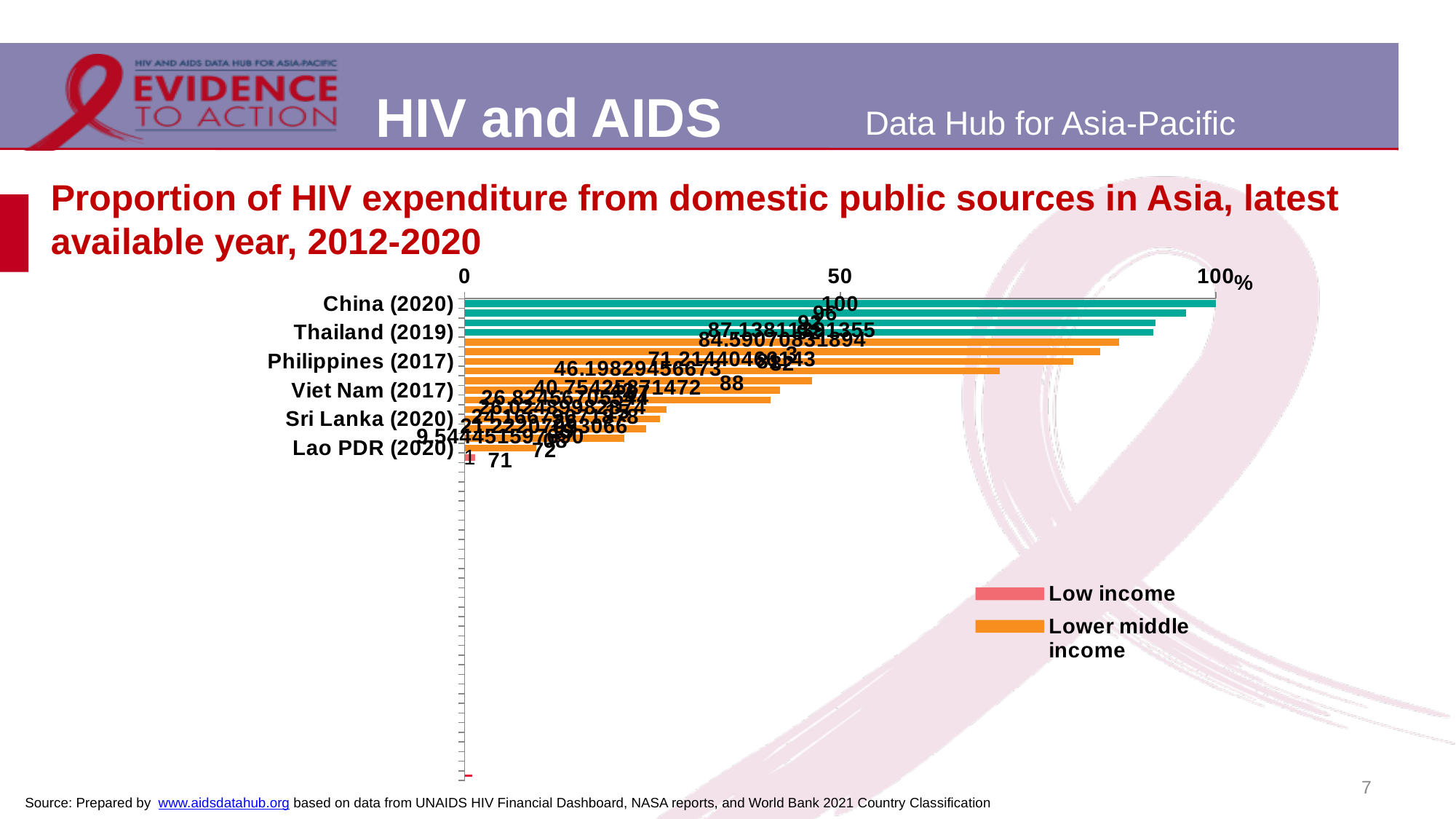

# Proportion of HIV expenditure from domestic public sources in Asia, latest available year, 2012-2020

[unsupported chart]

7
Source: Prepared by  www.aidsdatahub.org based on data from UNAIDS HIV Financial Dashboard, NASA reports, and World Bank 2021 Country Classification